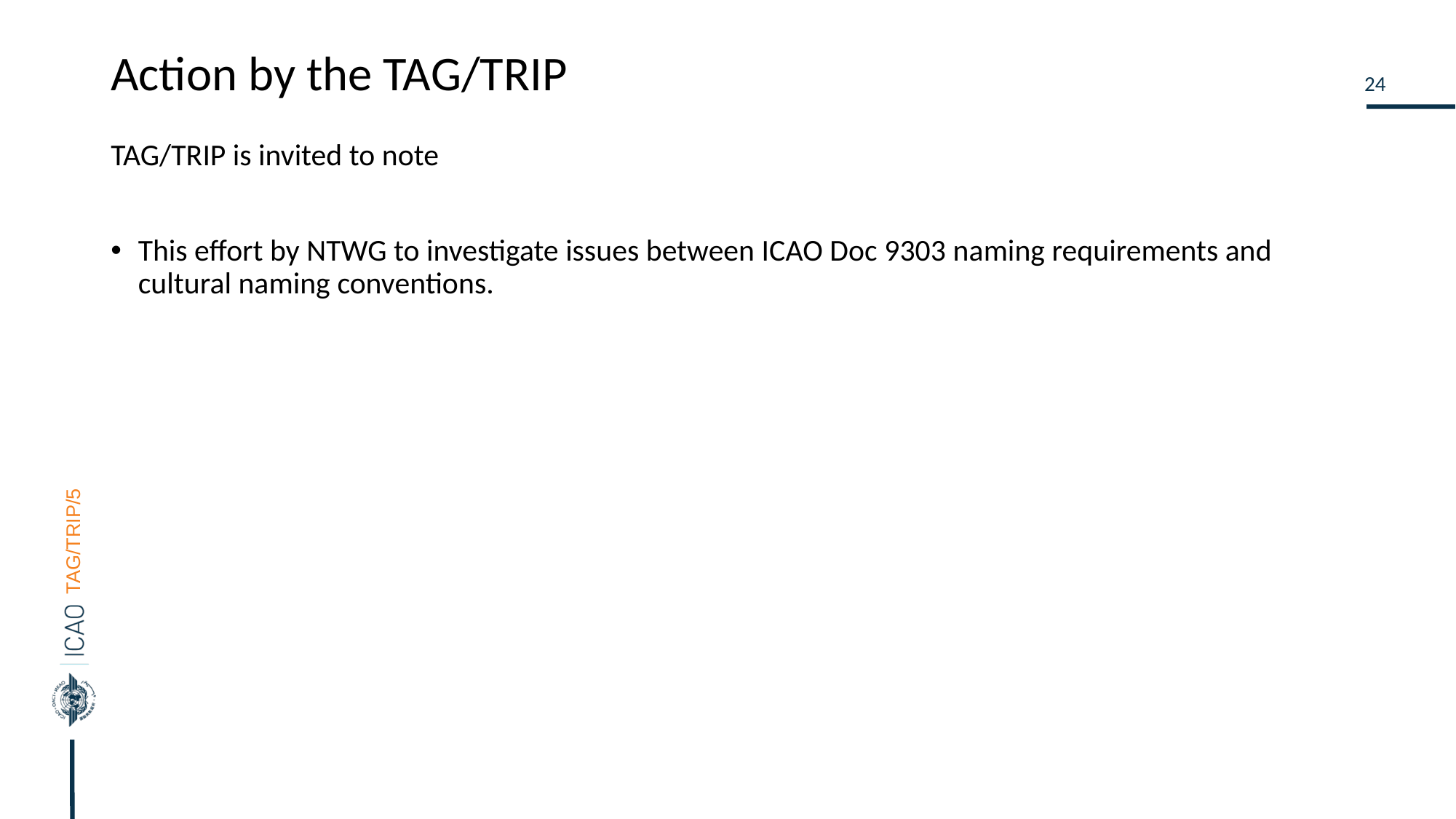

# Action by the TAG/TRIP
TAG/TRIP is invited to note

This effort by NTWG to investigate issues between ICAO Doc 9303 naming requirements and cultural naming conventions.